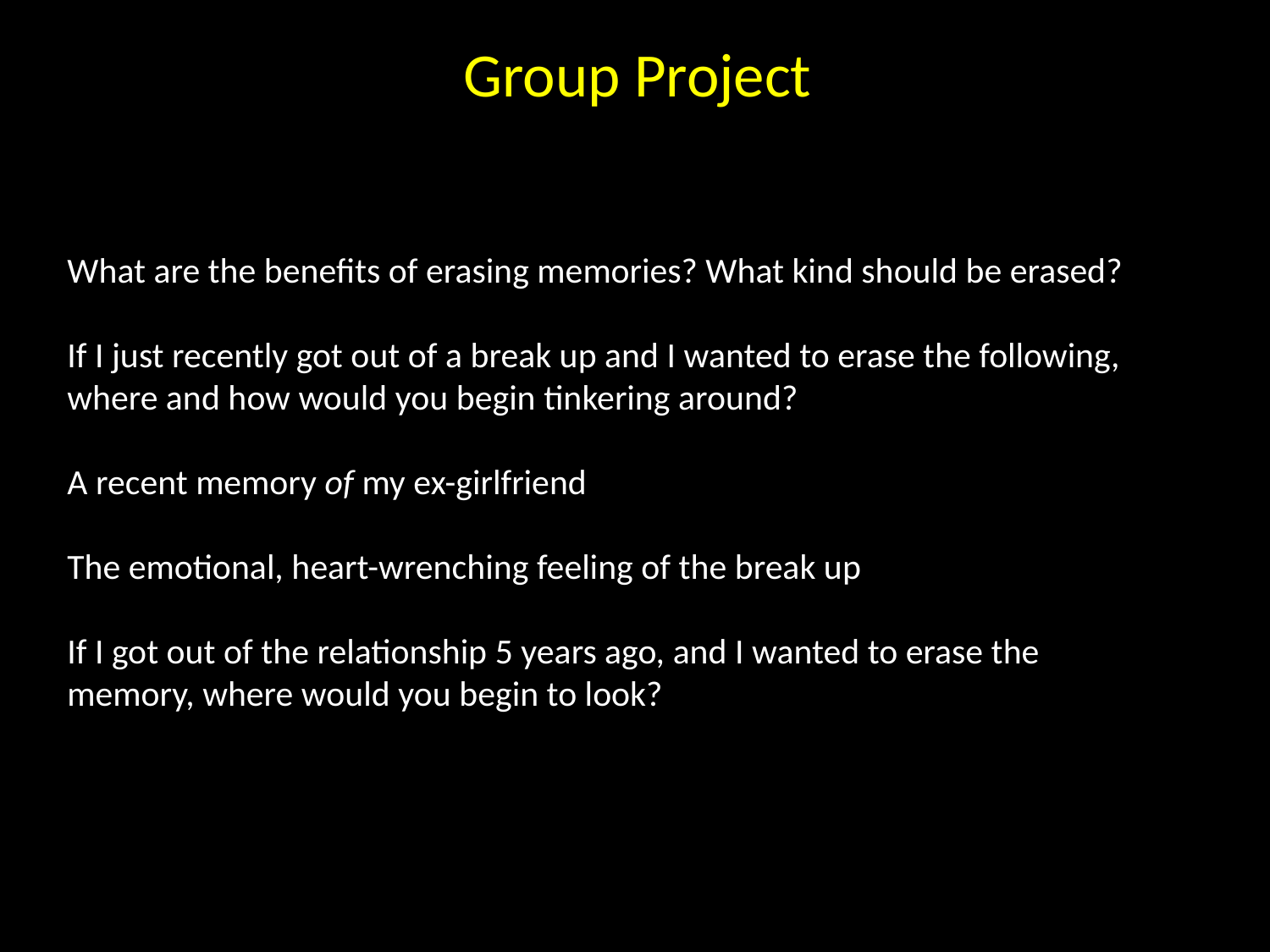

# Group Project
What are the benefits of erasing memories? What kind should be erased?
If I just recently got out of a break up and I wanted to erase the following, where and how would you begin tinkering around?

A recent memory of my ex-girlfriend
The emotional, heart-wrenching feeling of the break up

If I got out of the relationship 5 years ago, and I wanted to erase the memory, where would you begin to look?